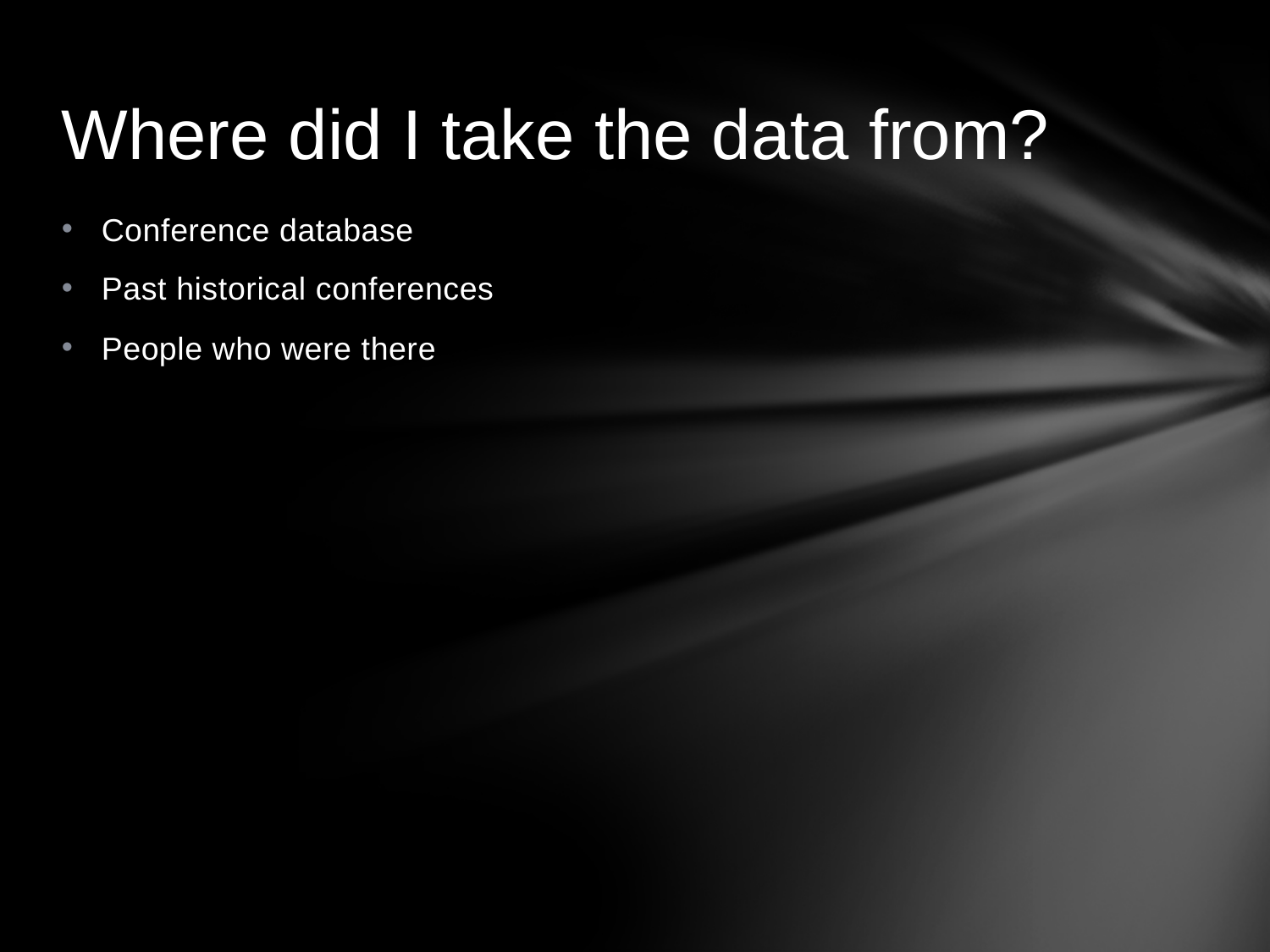

# Where did I take the data from?
Conference database
Past historical conferences
People who were there